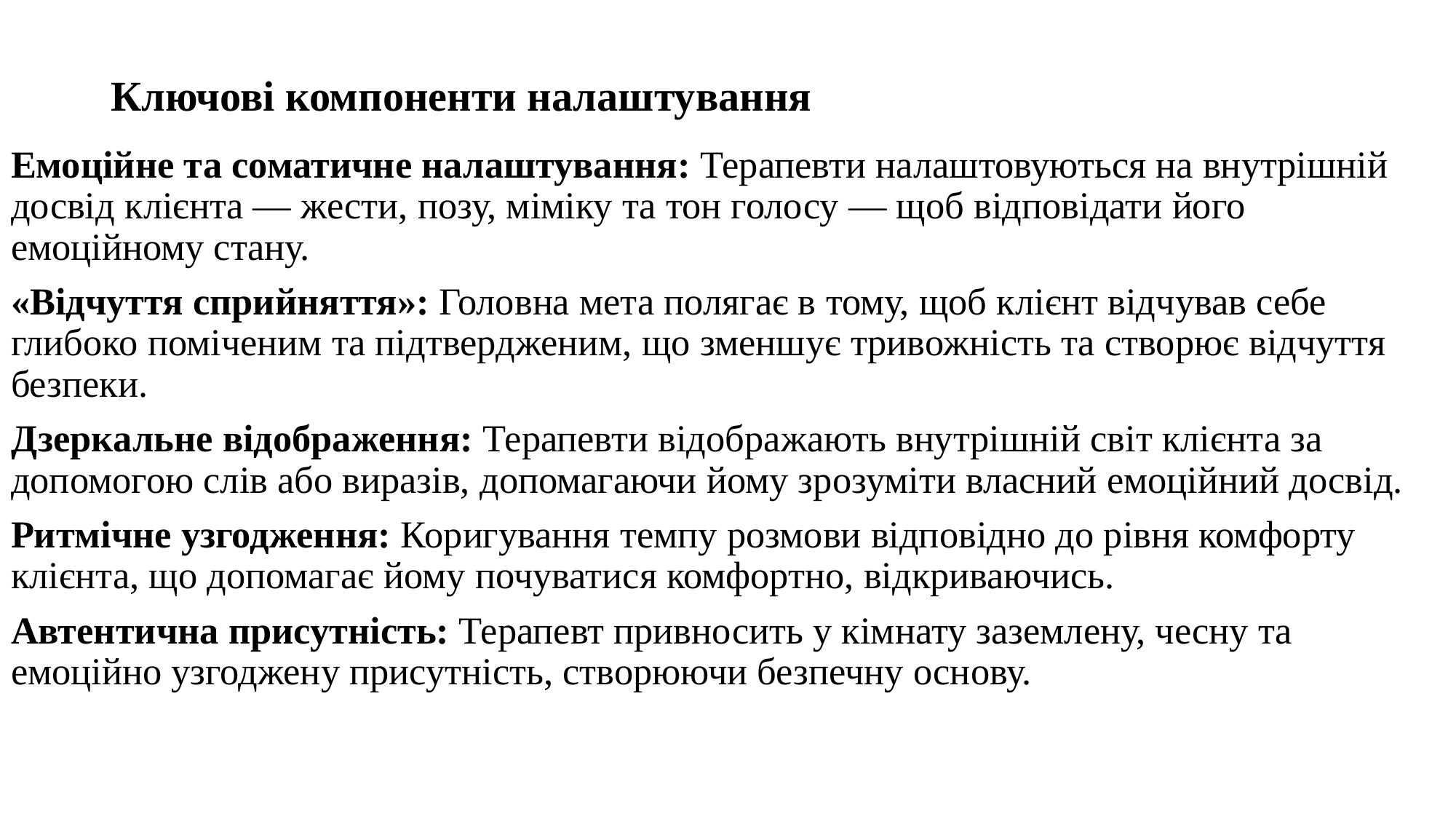

# Ключові компоненти налаштування
Емоційне та соматичне налаштування: Терапевти налаштовуються на внутрішній досвід клієнта — жести, позу, міміку та тон голосу — щоб відповідати його емоційному стану.
«Відчуття сприйняття»: Головна мета полягає в тому, щоб клієнт відчував себе глибоко поміченим та підтвердженим, що зменшує тривожність та створює відчуття безпеки.
Дзеркальне відображення: Терапевти відображають внутрішній світ клієнта за допомогою слів або виразів, допомагаючи йому зрозуміти власний емоційний досвід.
Ритмічне узгодження: Коригування темпу розмови відповідно до рівня комфорту клієнта, що допомагає йому почуватися комфортно, відкриваючись.
Автентична присутність: Терапевт привносить у кімнату заземлену, чесну та емоційно узгоджену присутність, створюючи безпечну основу.